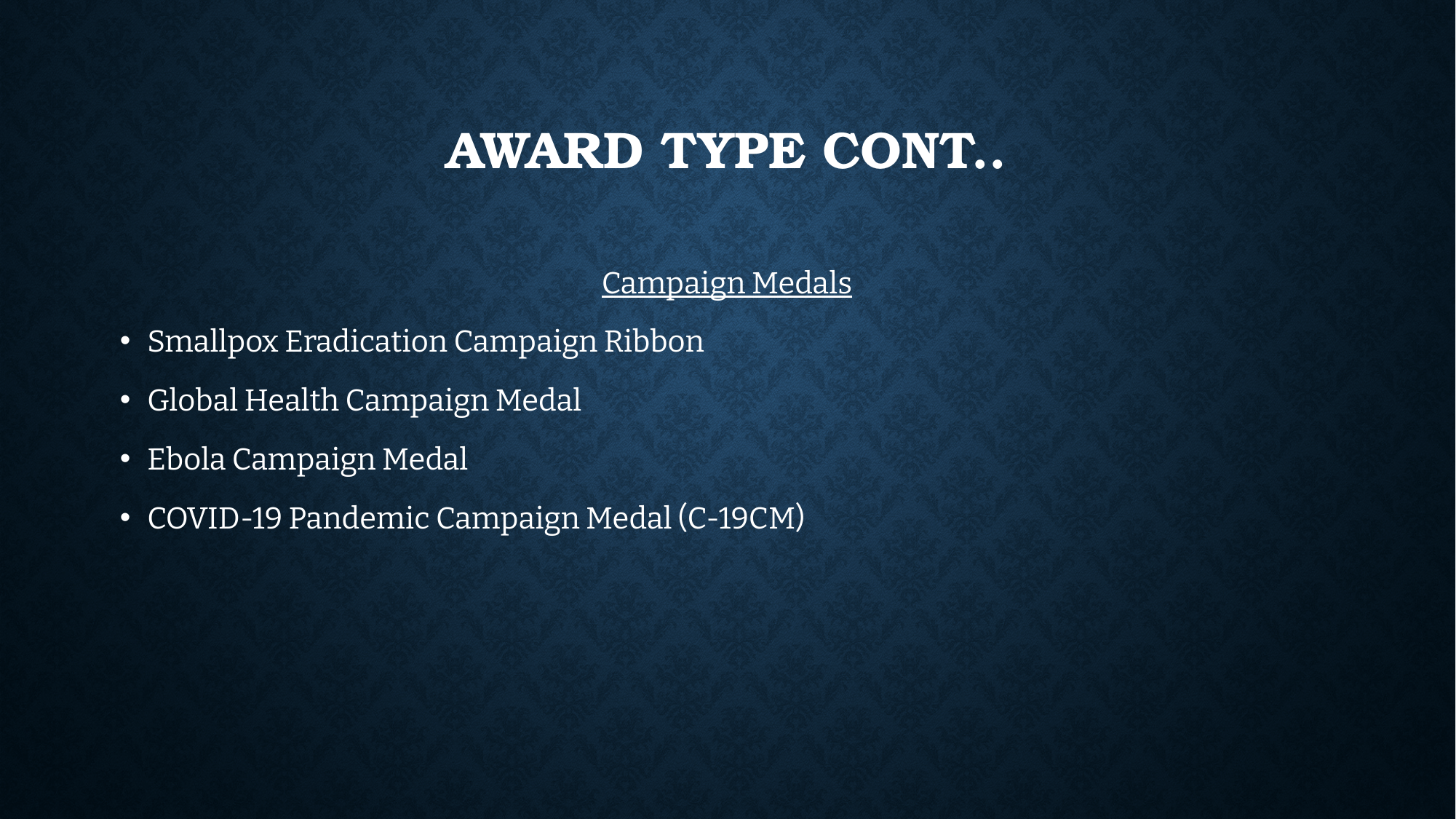

# Award type Cont..
Campaign Medals
Smallpox Eradication Campaign Ribbon
Global Health Campaign Medal
Ebola Campaign Medal
COVID-19 Pandemic Campaign Medal (C-19CM)